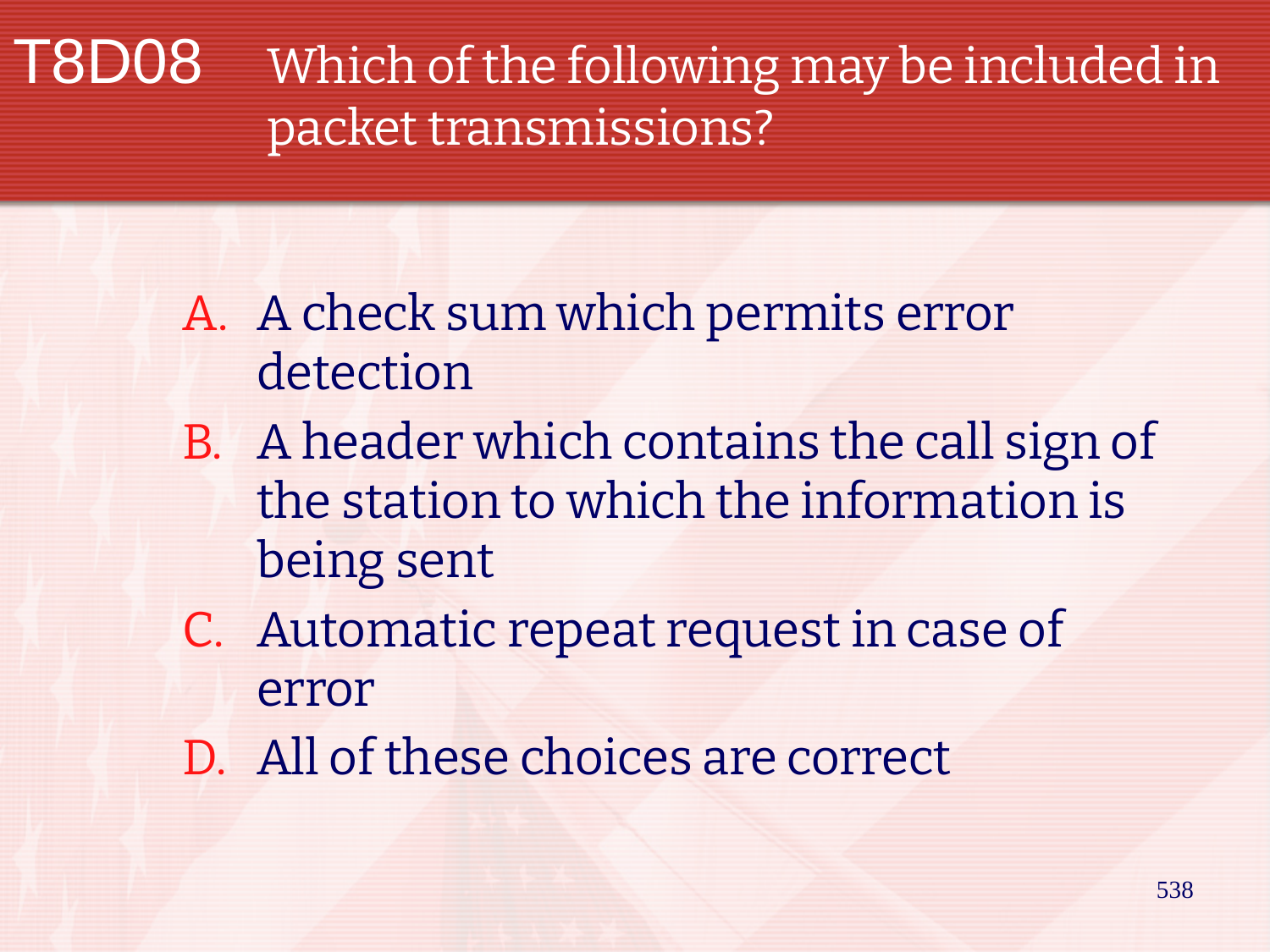

# T8D08		Which of the following may be included in 		packet transmissions?
A check sum which permits error detection
A header which contains the call sign of the station to which the information is being sent
Automatic repeat request in case of error
All of these choices are correct
538